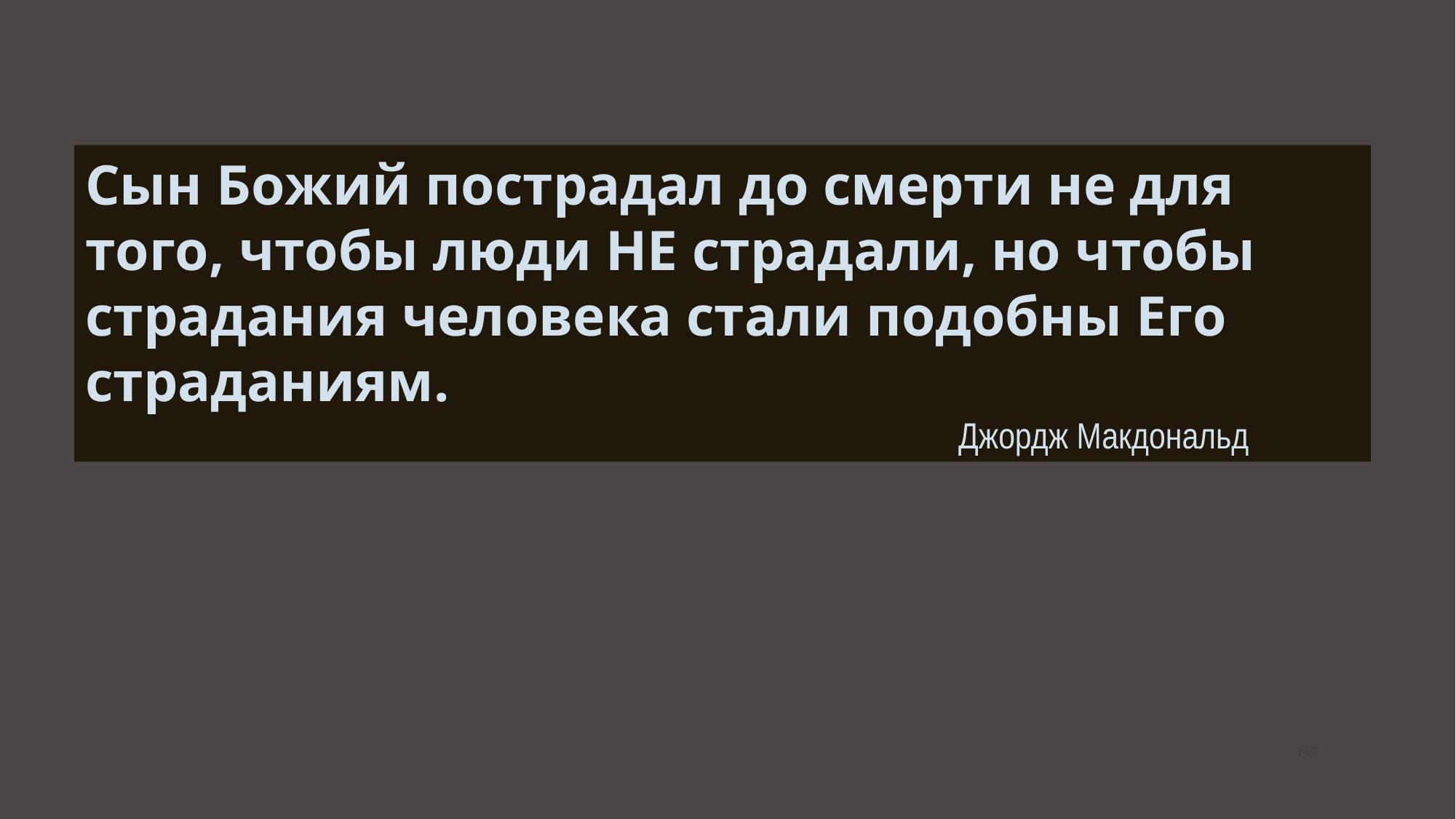

Сын Божий пострадал до смерти не для того, чтобы люди НЕ страдали, но чтобы страдания человека стали подобны Его страданиям.
								Джордж Макдональд
140